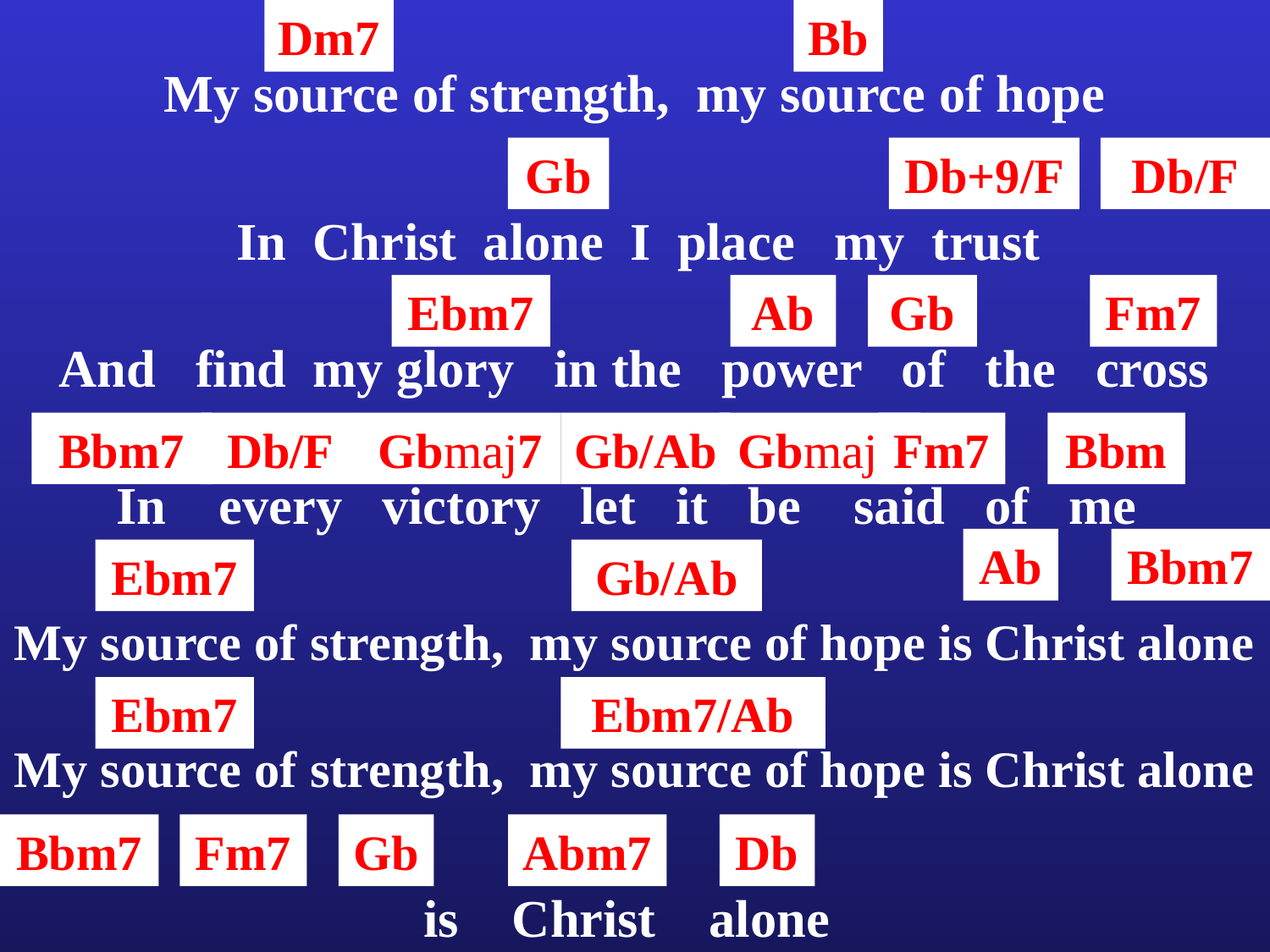

Dm7
Bb
My source of strength,  my source of hope
Gb
Db+9/F
Db/F
In  Christ  alone  I  place   my  trust
Ebm7
Ab
Gb
Fm7
And   find  my glory   in the   power   of   the   cross
Bbm7
Db/F
Gbmaj7
Gb/Ab
Gbmaj7
Fm7
Bbm
In    every   victory   let   it   be    said   of   me
Ab
Bbm7
Ebm7
Gb/Ab
My source of strength,  my source of hope is Christ alone
Ebm7
Ebm7/Ab
My source of strength,  my source of hope is Christ alone
Bbm7
Fm7
Gb
Abm7
Db
is    Christ    alone